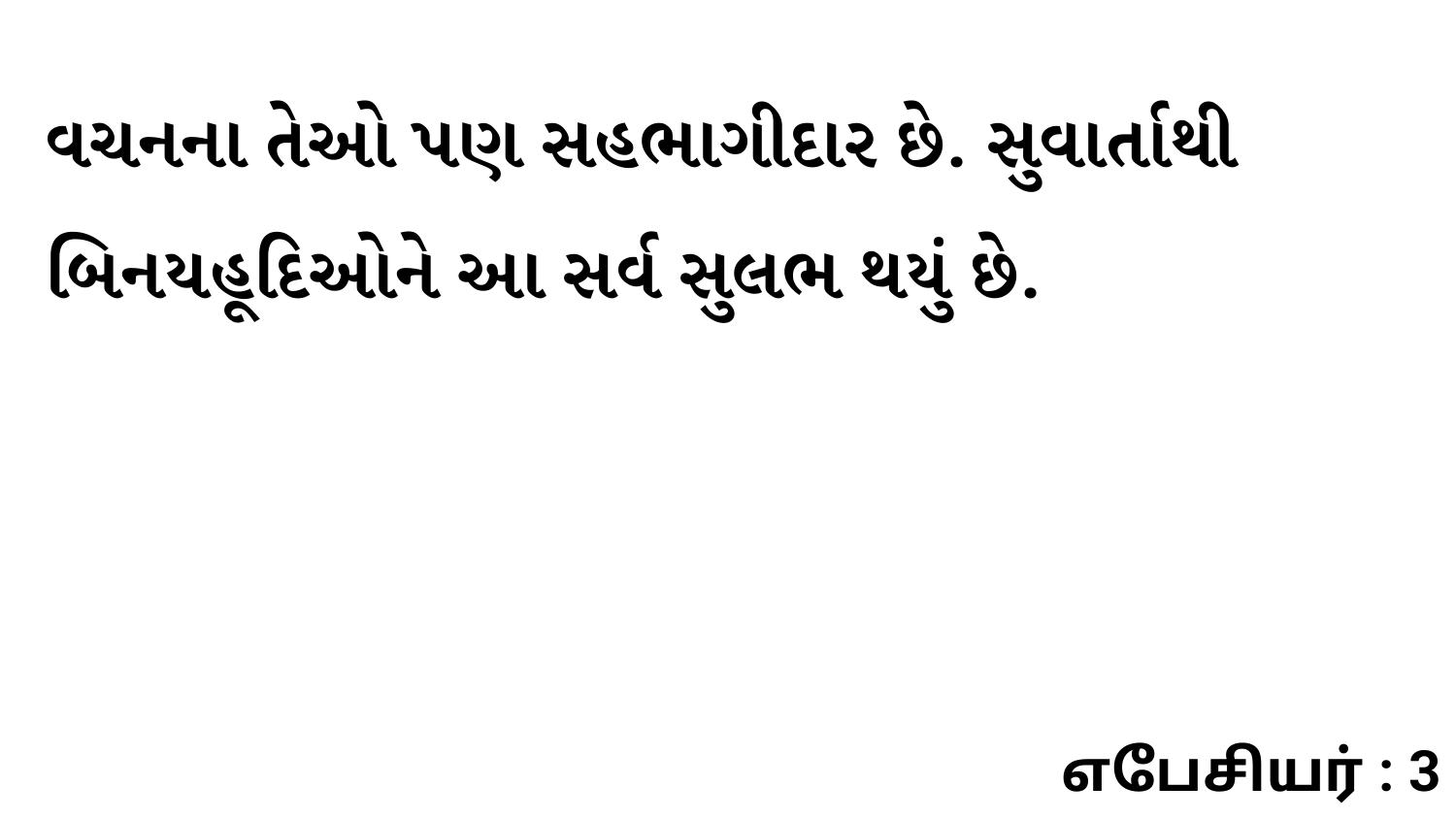

વચનના તેઓ પણ સહભાગીદાર છે. સુવાર્તાથી બિનયહૂદિઓને આ સર્વ સુલભ થયું છે.
எபேசியர் : 3